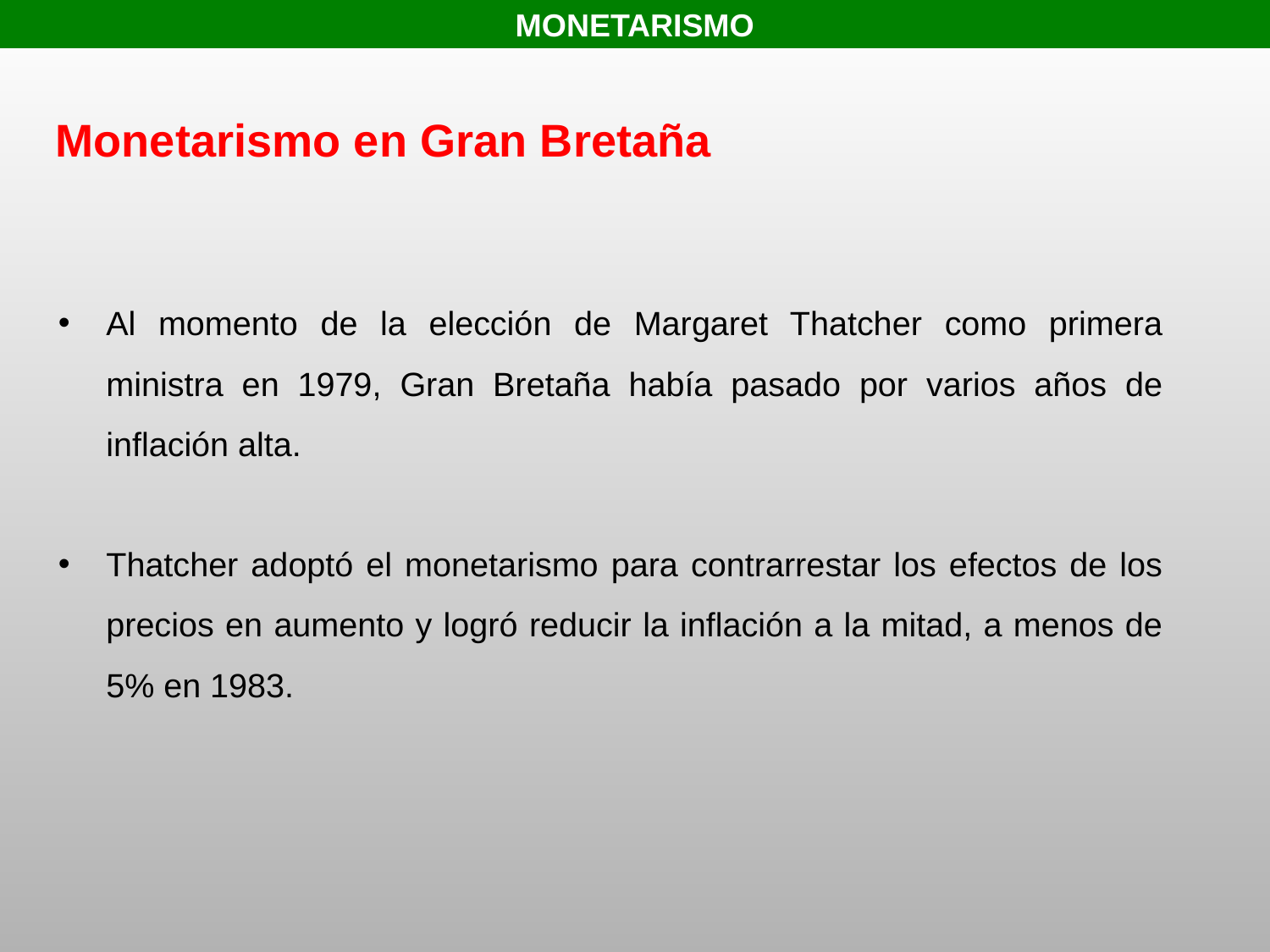

MONETARISMO
Monetarismo en Gran Bretaña
Al momento de la elección de Margaret Thatcher como primera ministra en 1979, Gran Bretaña había pasado por varios años de inflación alta.

Thatcher adoptó el monetarismo para contrarrestar los efectos de los precios en aumento y logró reducir la inflación a la mitad, a menos de 5% en 1983.